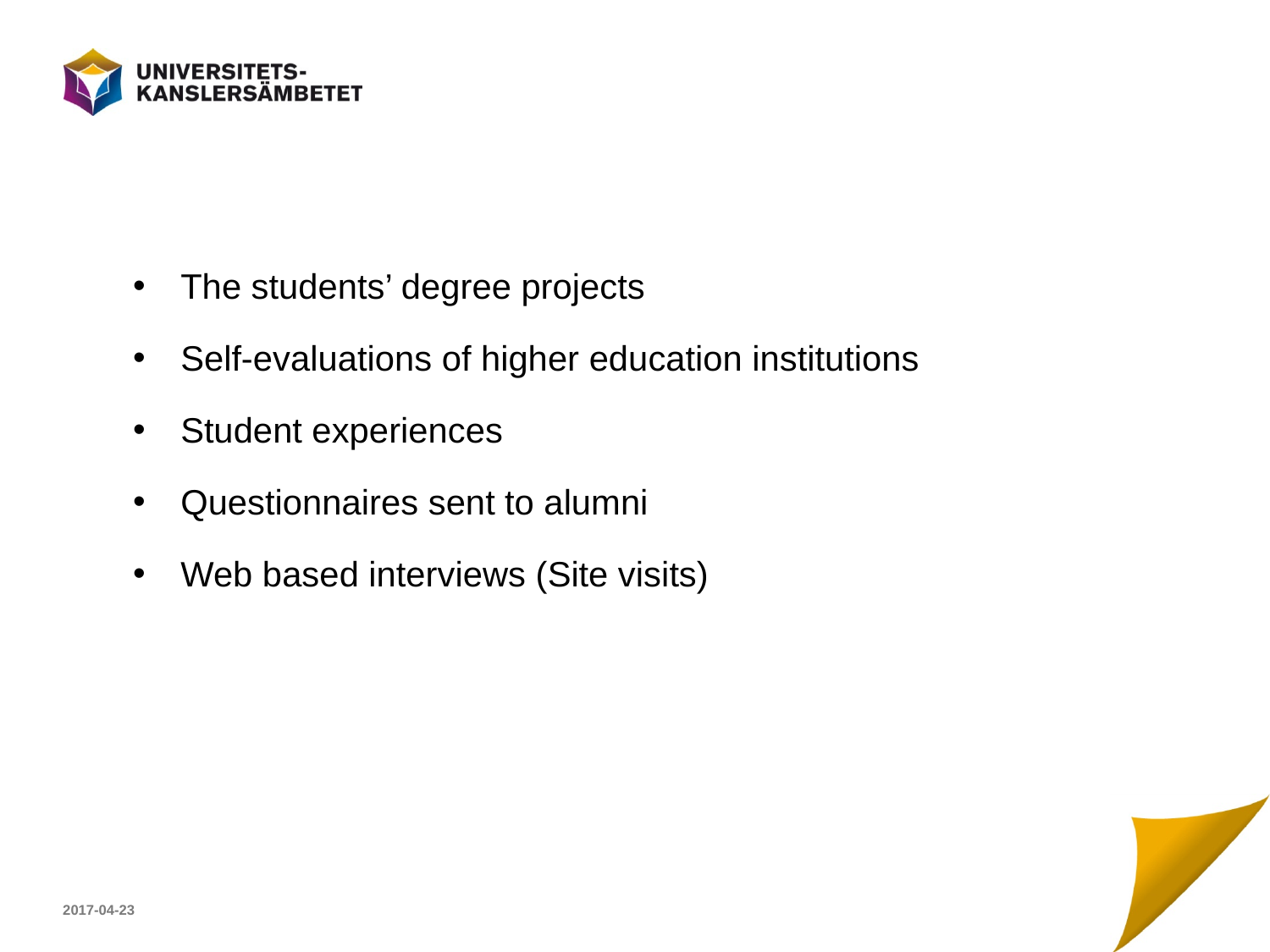

#
The students’ degree projects
Self-evaluations of higher education institutions
Student experiences
Questionnaires sent to alumni
Web based interviews (Site visits)

2017-04-23